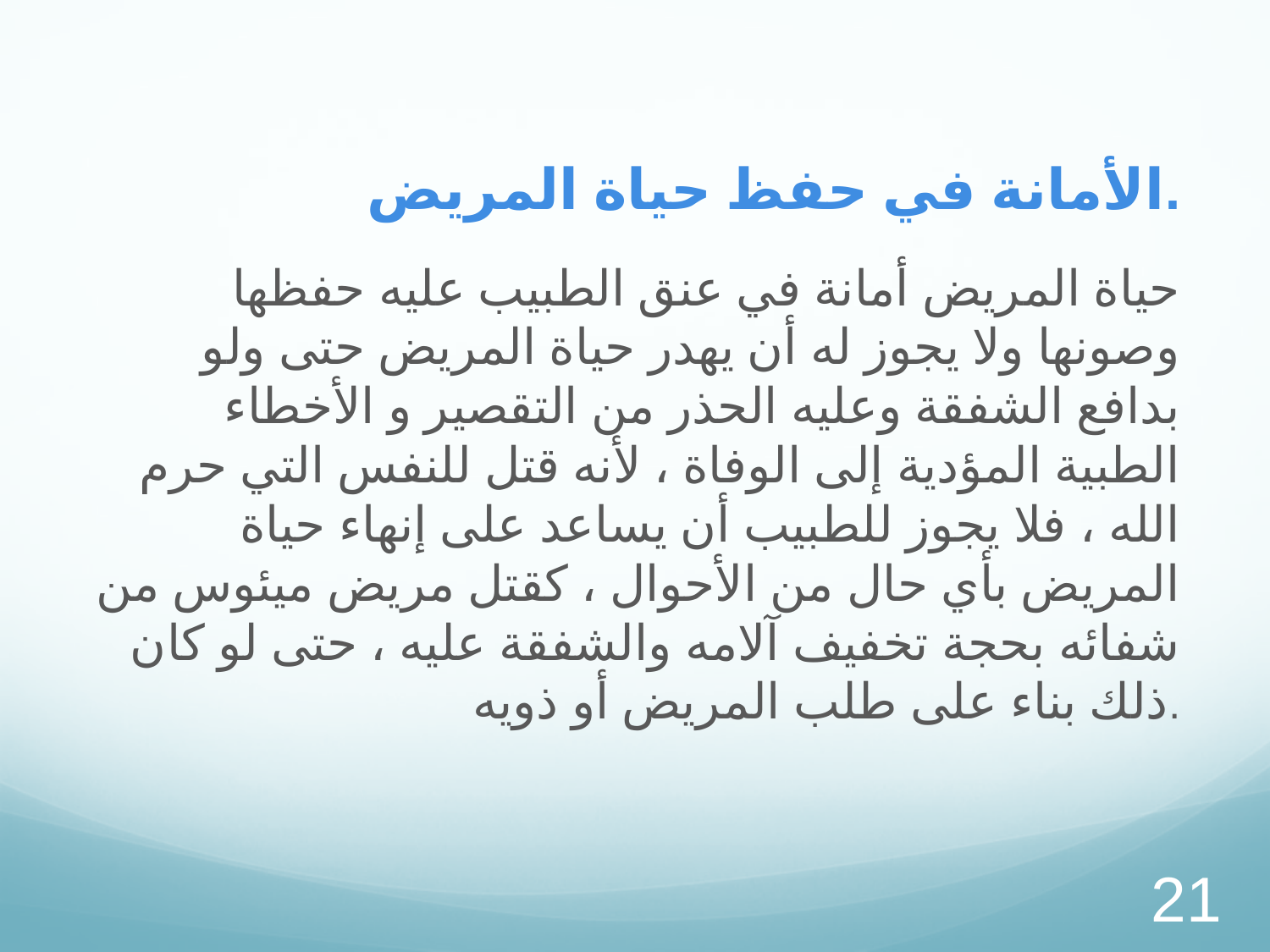

الأمانة في حفظ حياة المريض.
حياة المريض أمانة في عنق الطبيب عليه حفظها وصونها ولا يجوز له أن يهدر حياة المريض حتى ولو بدافع الشفقة وعليه الحذر من التقصير و الأخطاء الطبية المؤدية إلى الوفاة ، لأنه قتل للنفس التي حرم الله ، فلا يجوز للطبيب أن يساعد على إنهاء حياة المريض بأي حال من الأحوال ، كقتل مريض ميئوس من شفائه بحجة تخفيف آلامه والشفقة عليه ، حتى لو كان ذلك بناء على طلب المريض أو ذويه.

21